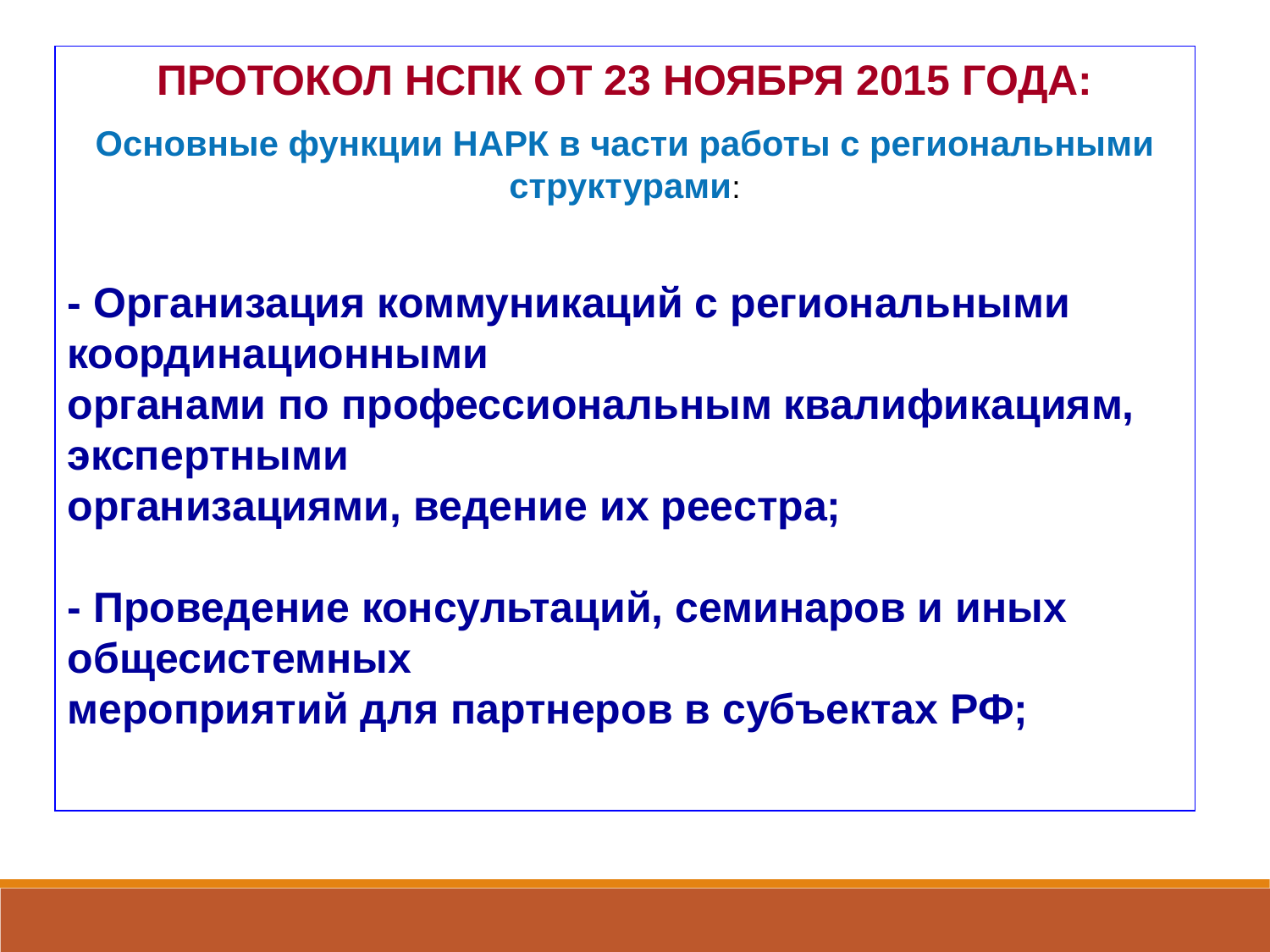

ПРОТОКОЛ НСПК ОТ 23 НОЯБРЯ 2015 ГОДА:
Основные функции НАРК в части работы с региональными структурами:

- Организация коммуникаций с региональными координационными
органами по профессиональным квалификациям, экспертными
организациями, ведение их реестра;

- Проведение консультаций, семинаров и иных общесистемных
мероприятий для партнеров в субъектах РФ;